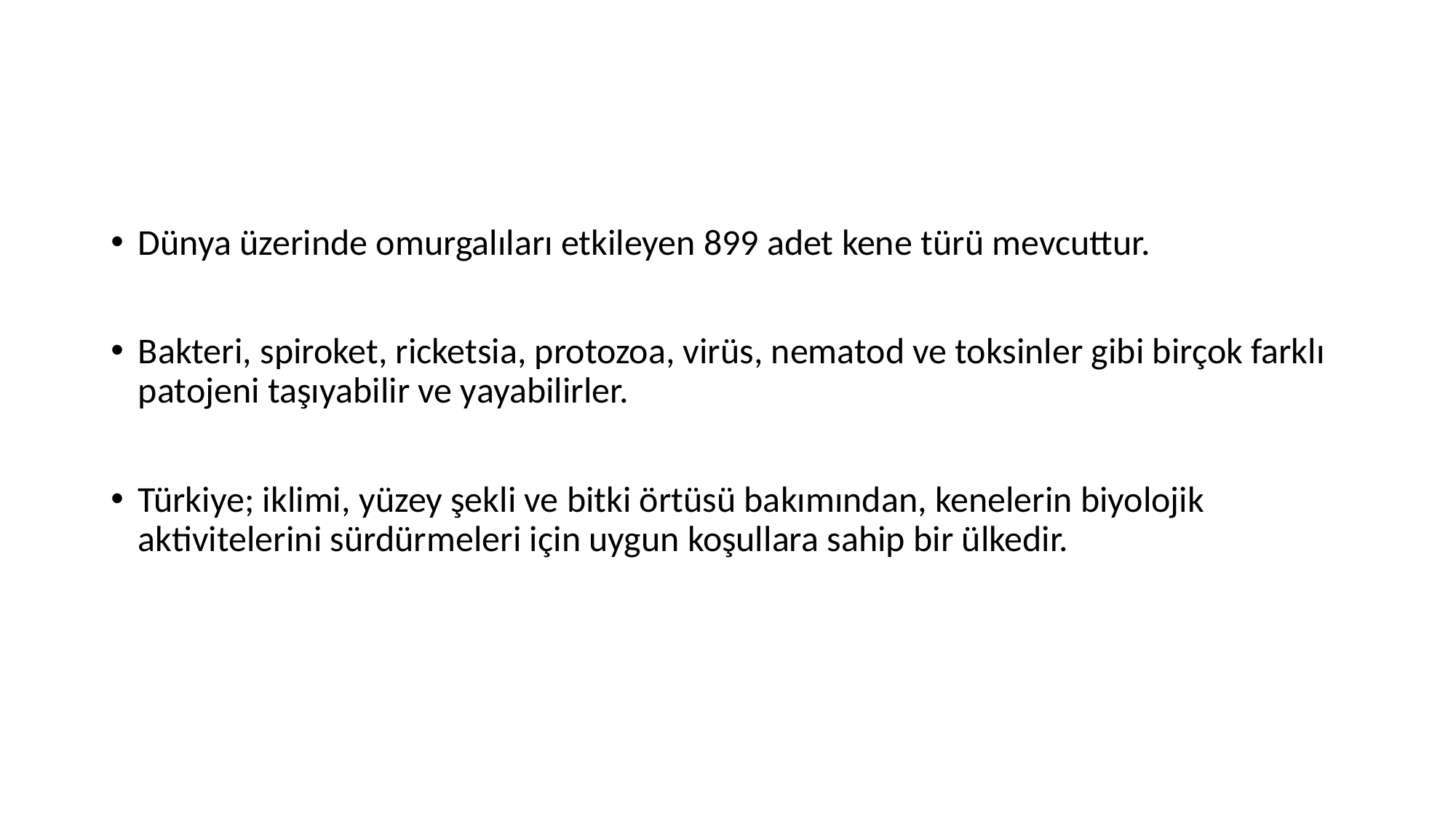

#
Dünya üzerinde omurgalıları etkileyen 899 adet kene türü mevcuttur.

Bakteri, spiroket, ricketsia, protozoa, virüs, nematod ve toksinler gibi birçok farklı patojeni taşıyabilir ve yayabilirler.

Türkiye; iklimi, yüzey şekli ve bitki örtüsü bakımından, kenelerin biyolojik aktivitelerini sürdürmeleri için uygun koşullara sahip bir ülkedir.